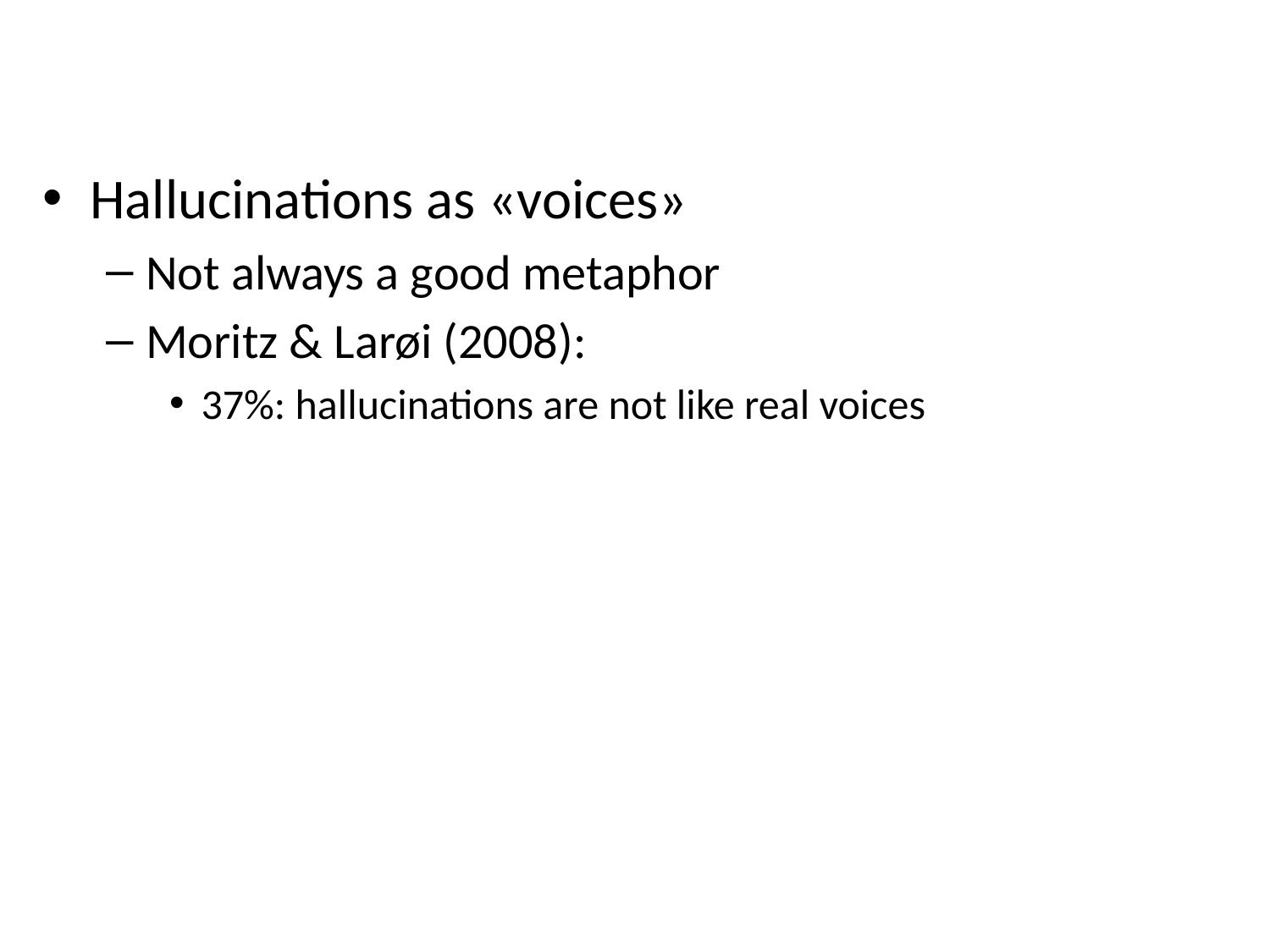

Hallucinations as «voices»
Not always a good metaphor
Moritz & Larøi (2008):
37%: hallucinations are not like real voices